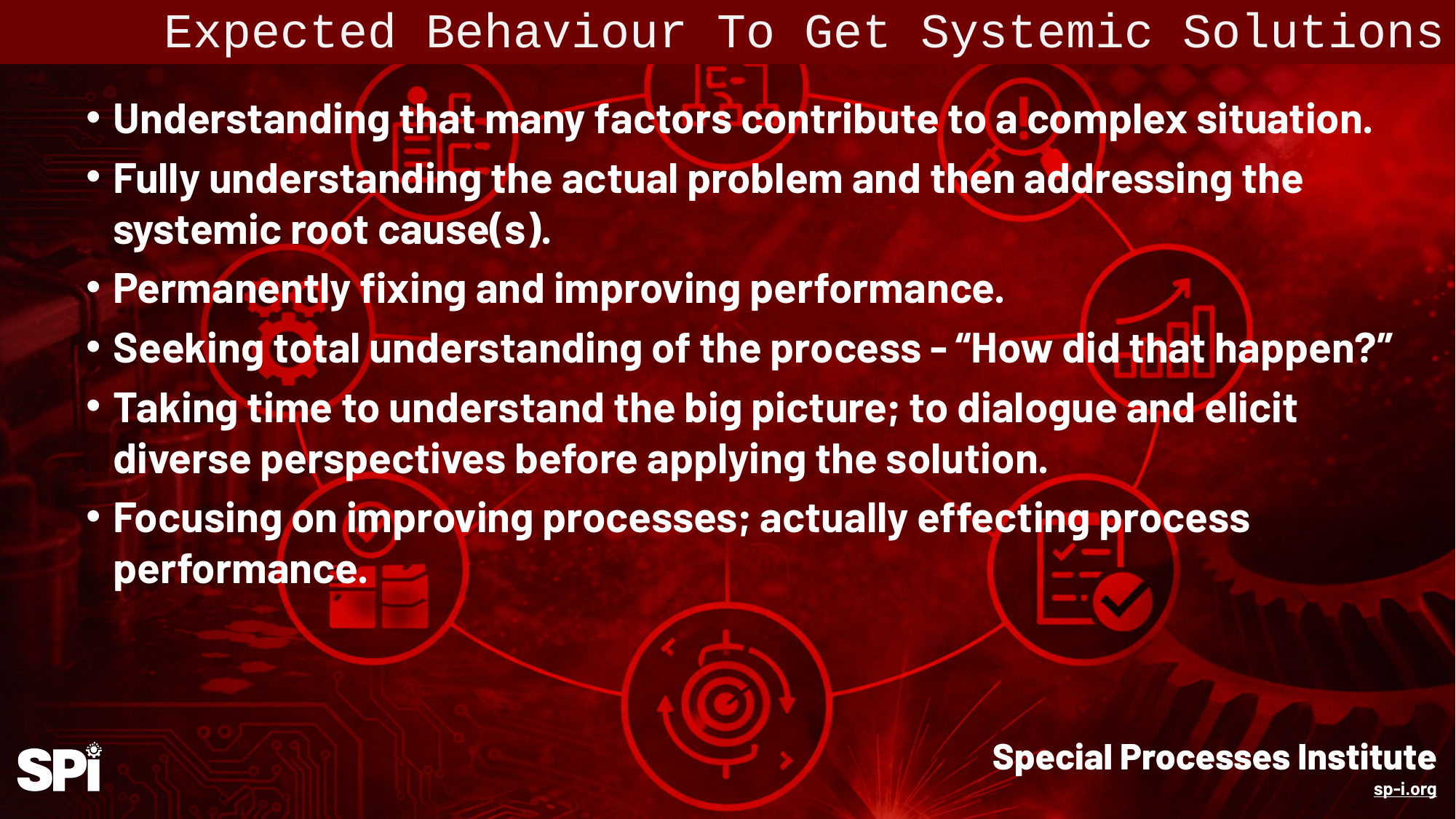

Expected Behaviour To Get Systemic Solutions
Understanding that many factors contribute to a complex situation.
Fully understanding the actual problem and then addressing the systemic root cause(s).
Permanently fixing and improving performance.
Seeking total understanding of the process - “How did that happen?”
Taking time to understand the big picture; to dialogue and elicit diverse perspectives before applying the solution.
Focusing on improving processes; actually effecting process performance.